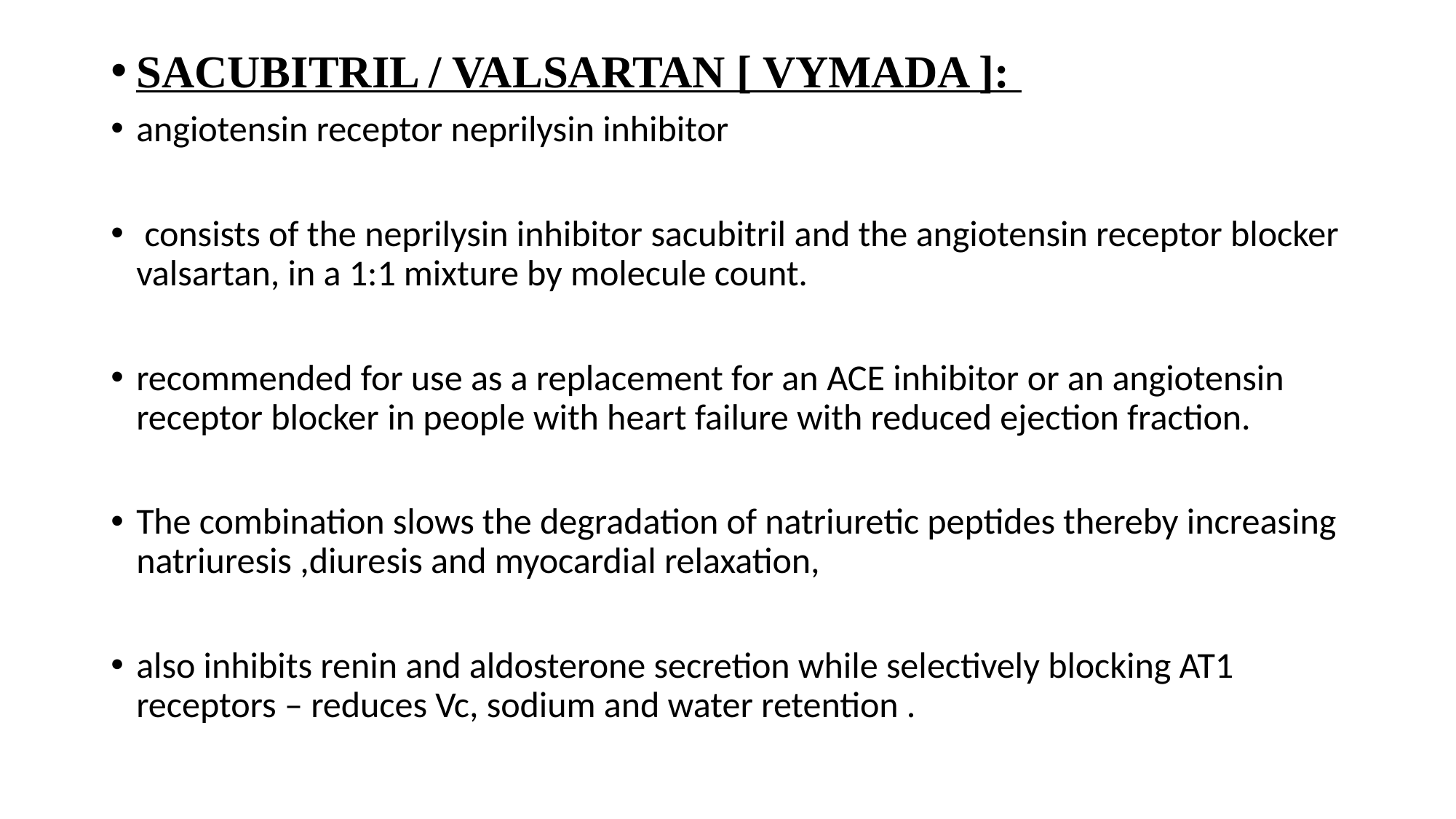

SACUBITRIL / VALSARTAN [ VYMADA ]:
angiotensin receptor neprilysin inhibitor

 consists of the neprilysin inhibitor sacubitril and the angiotensin receptor blocker valsartan, in a 1:1 mixture by molecule count.

recommended for use as a replacement for an ACE inhibitor or an angiotensin receptor blocker in people with heart failure with reduced ejection fraction.

The combination slows the degradation of natriuretic peptides thereby increasing natriuresis ,diuresis and myocardial relaxation,

also inhibits renin and aldosterone secretion while selectively blocking AT1  receptors – reduces Vc, sodium and water retention .